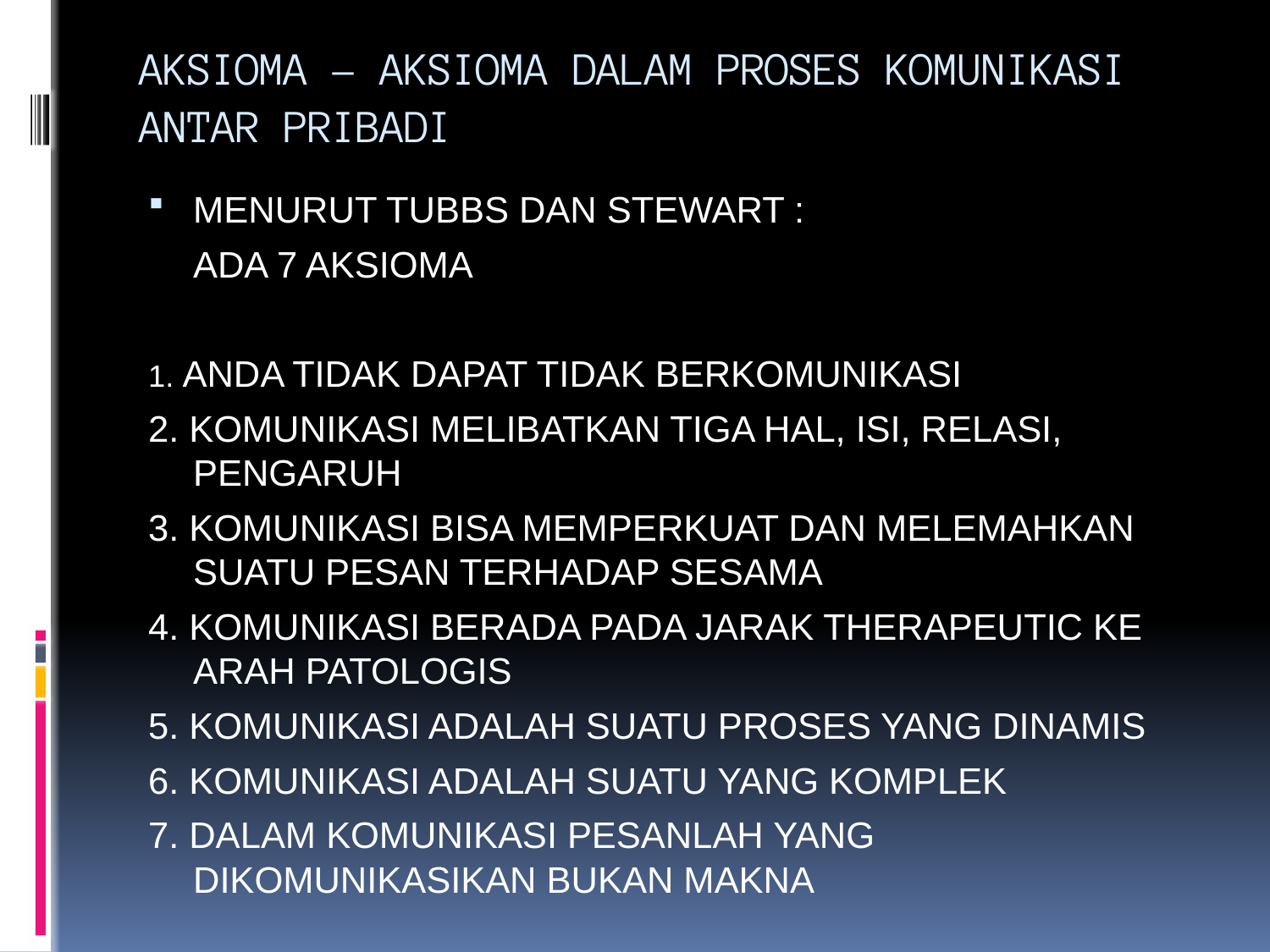

# AKSIOMA – AKSIOMA DALAM PROSES KOMUNIKASI ANTAR PRIBADI
MENURUT TUBBS DAN STEWART :
	ADA 7 AKSIOMA

1. ANDA TIDAK DAPAT TIDAK BERKOMUNIKASI
2. KOMUNIKASI MELIBATKAN TIGA HAL, ISI, RELASI, PENGARUH
3. KOMUNIKASI BISA MEMPERKUAT DAN MELEMAHKAN SUATU PESAN TERHADAP SESAMA
4. KOMUNIKASI BERADA PADA JARAK THERAPEUTIC KE ARAH PATOLOGIS
5. KOMUNIKASI ADALAH SUATU PROSES YANG DINAMIS
6. KOMUNIKASI ADALAH SUATU YANG KOMPLEK
7. DALAM KOMUNIKASI PESANLAH YANG DIKOMUNIKASIKAN BUKAN MAKNA